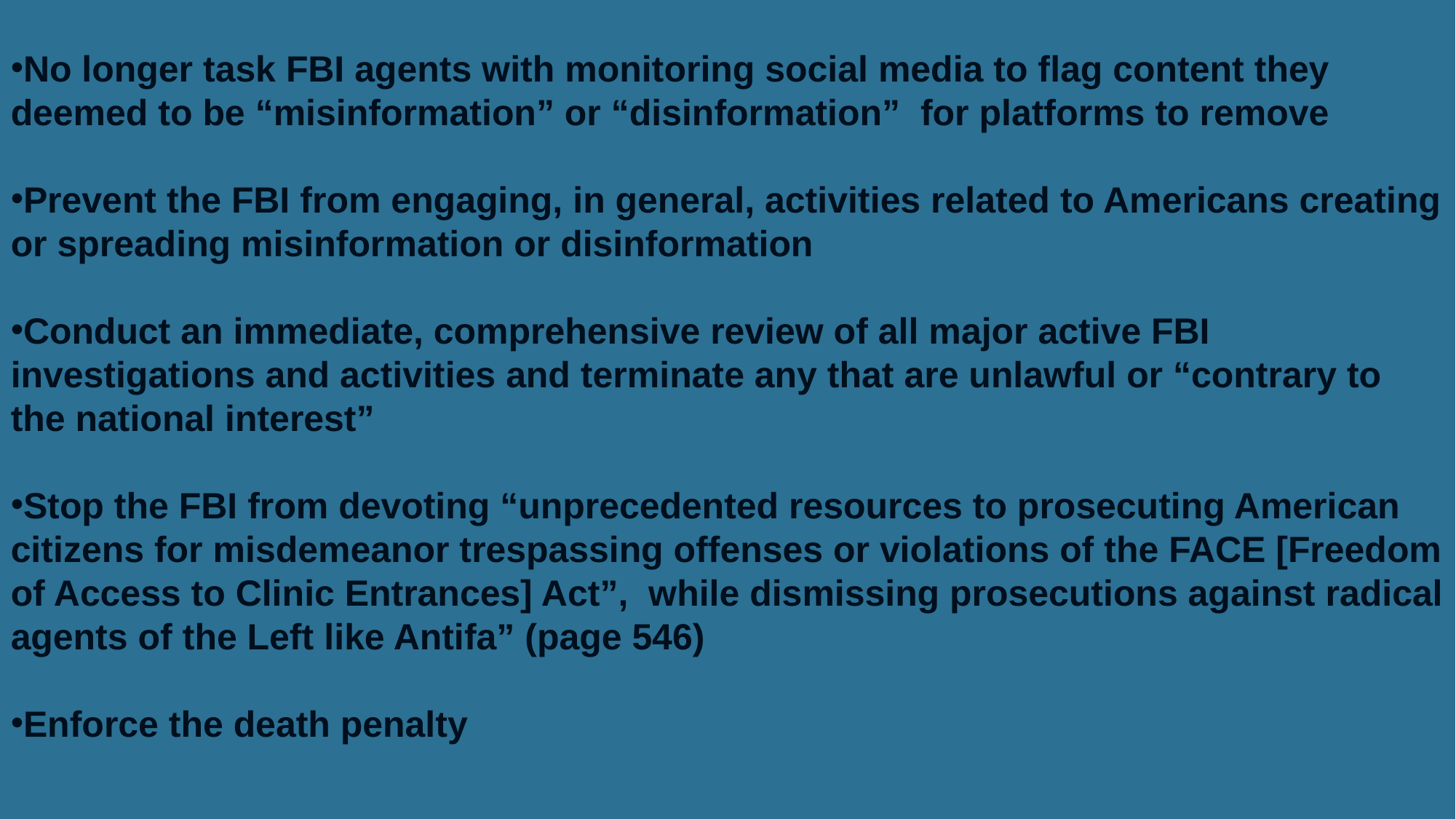

No longer task FBI agents with monitoring social media to flag content they deemed to be “misinformation” or “disinformation”  for platforms to remove

Prevent the FBI from engaging, in general, activities related to Americans creating or spreading misinformation or disinformation

Conduct an immediate, comprehensive review of all major active FBI investigations and activities and terminate any that are unlawful or “contrary to the national interest”

Stop the FBI from devoting “unprecedented resources to prosecuting American citizens for misdemeanor trespassing offenses or violations of the FACE [Freedom of Access to Clinic Entrances] Act”,  while dismissing prosecutions against radical agents of the Left like Antifa” (page 546)

Enforce the death penalty